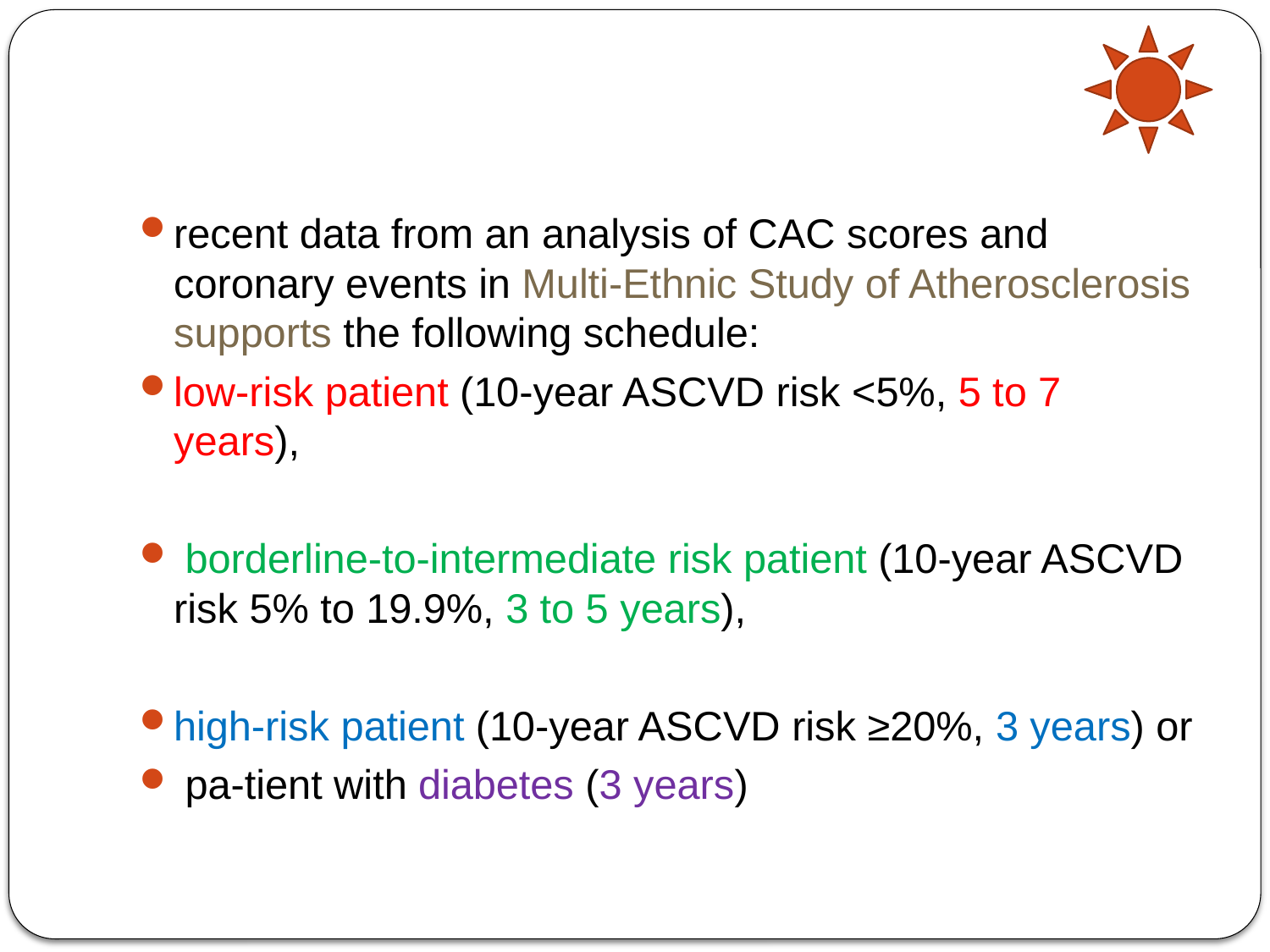

#
recent data from an analysis of CAC scores and coronary events in Multi-Ethnic Study of Atherosclerosis supports the following schedule:
low-risk patient (10-year ASCVD risk <5%, 5 to 7 years),

 borderline-to-intermediate risk patient (10-year ASCVD risk 5% to 19.9%, 3 to 5 years),

high-risk patient (10-year ASCVD risk ≥20%, 3 years) or
 pa-tient with diabetes (3 years)